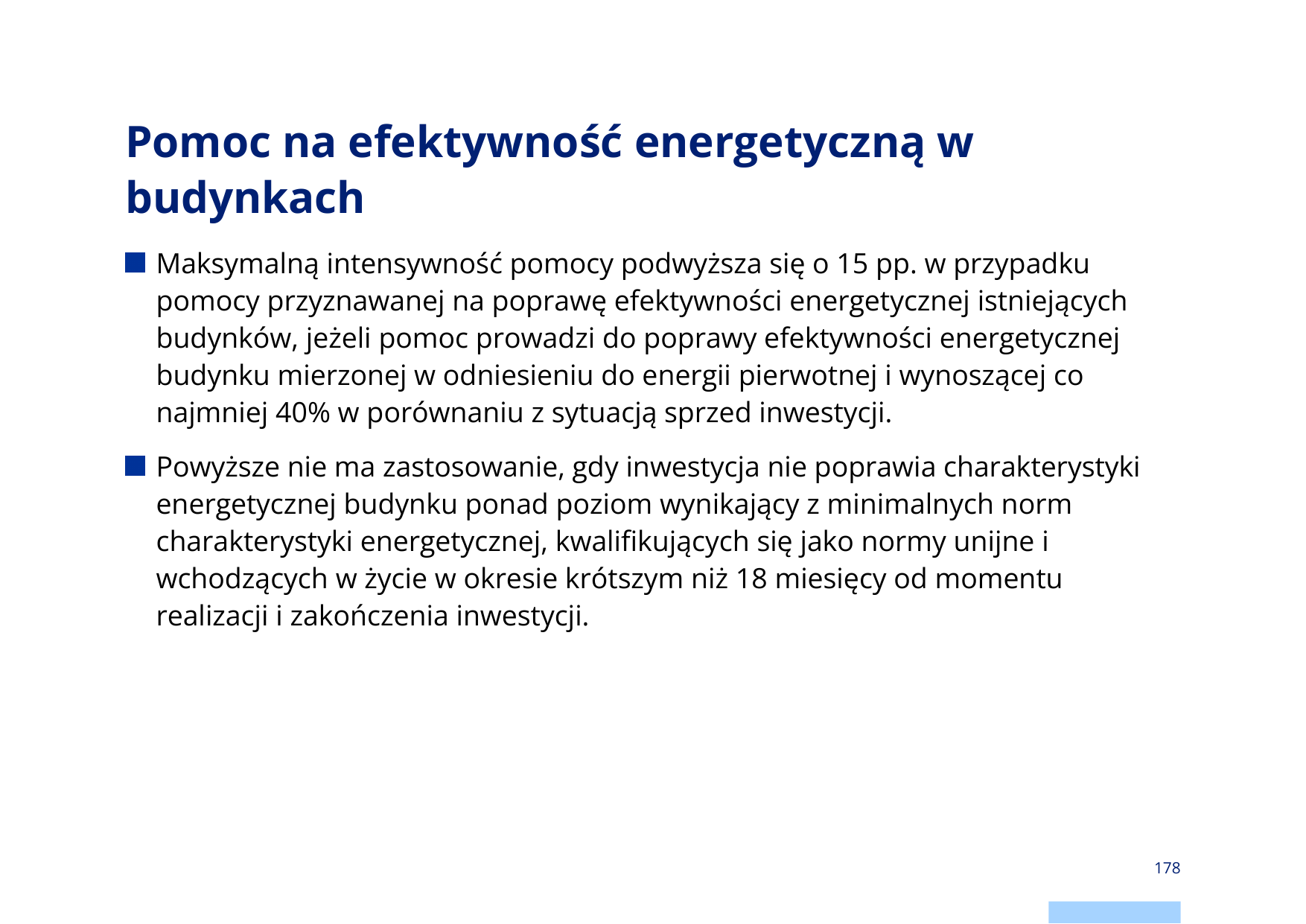

# Pomoc na efektywność energetyczną w budynkach
Maksymalną intensywność pomocy podwyższa się o 15 pp. w przypadku pomocy przyznawanej na poprawę efektywności energetycznej istniejących budynków, jeżeli pomoc prowadzi do poprawy efektywności energetycznej budynku mierzonej w odniesieniu do energii pierwotnej i wynoszącej co najmniej 40% w porównaniu z sytuacją sprzed inwestycji.
Powyższe nie ma zastosowanie, gdy inwestycja nie poprawia charakterystyki energetycznej budynku ponad poziom wynikający z minimalnych norm charakterystyki energetycznej, kwalifikujących się jako normy unijne i wchodzących w życie w okresie krótszym niż 18 miesięcy od momentu realizacji i zakończenia inwestycji.

178